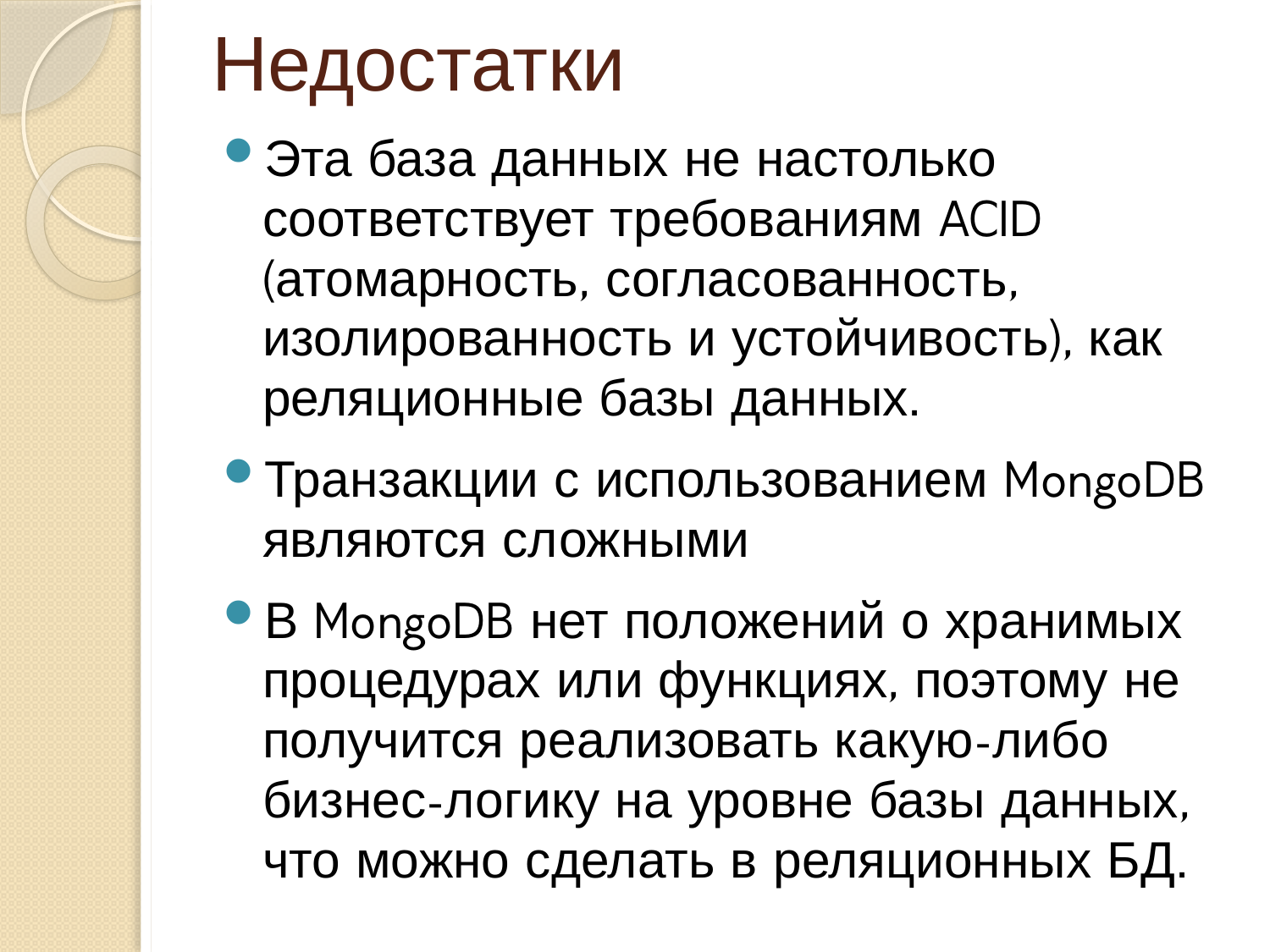

# Недостатки
Эта база данных не настолько соответствует требованиям ACID (атомарность, согласованность, изолированность и устойчивость), как реляционные базы данных.
Транзакции с использованием MongoDB являются сложными
В MongoDB нет положений о хранимых процедурах или функциях, поэтому не получится реализовать какую-либо бизнес-логику на уровне базы данных, что можно сделать в реляционных БД.